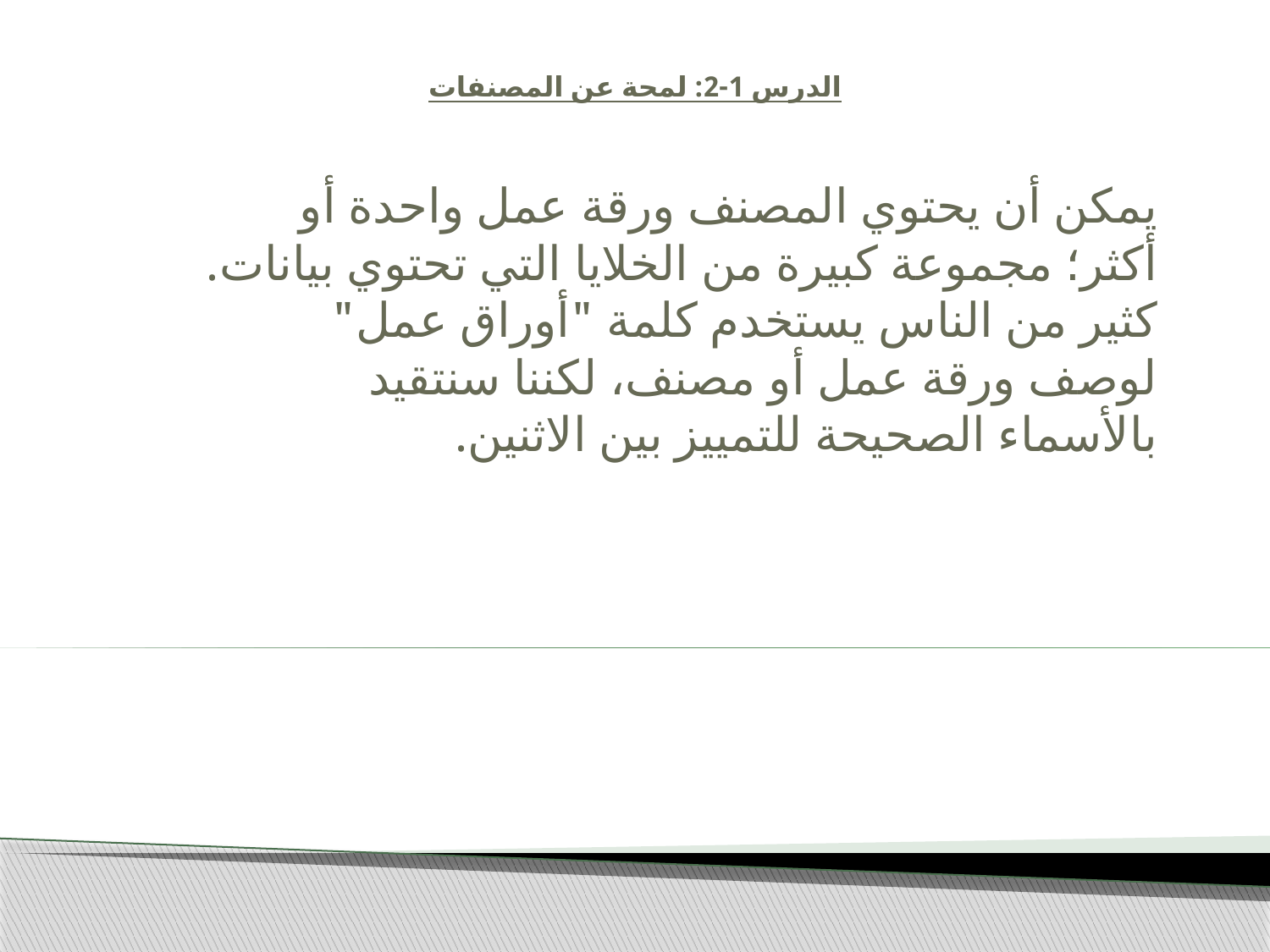

# الدرس 1-2: لمحة عن المصنفات
يمكن أن يحتوي المصنف ورقة عمل واحدة أو أكثر؛ مجموعة كبيرة من الخلايا التي تحتوي بيانات. كثير من الناس يستخدم كلمة "أوراق عمل" لوصف ورقة عمل أو مصنف، لكننا سنتقيد بالأسماء الصحيحة للتمييز بين الاثنين.